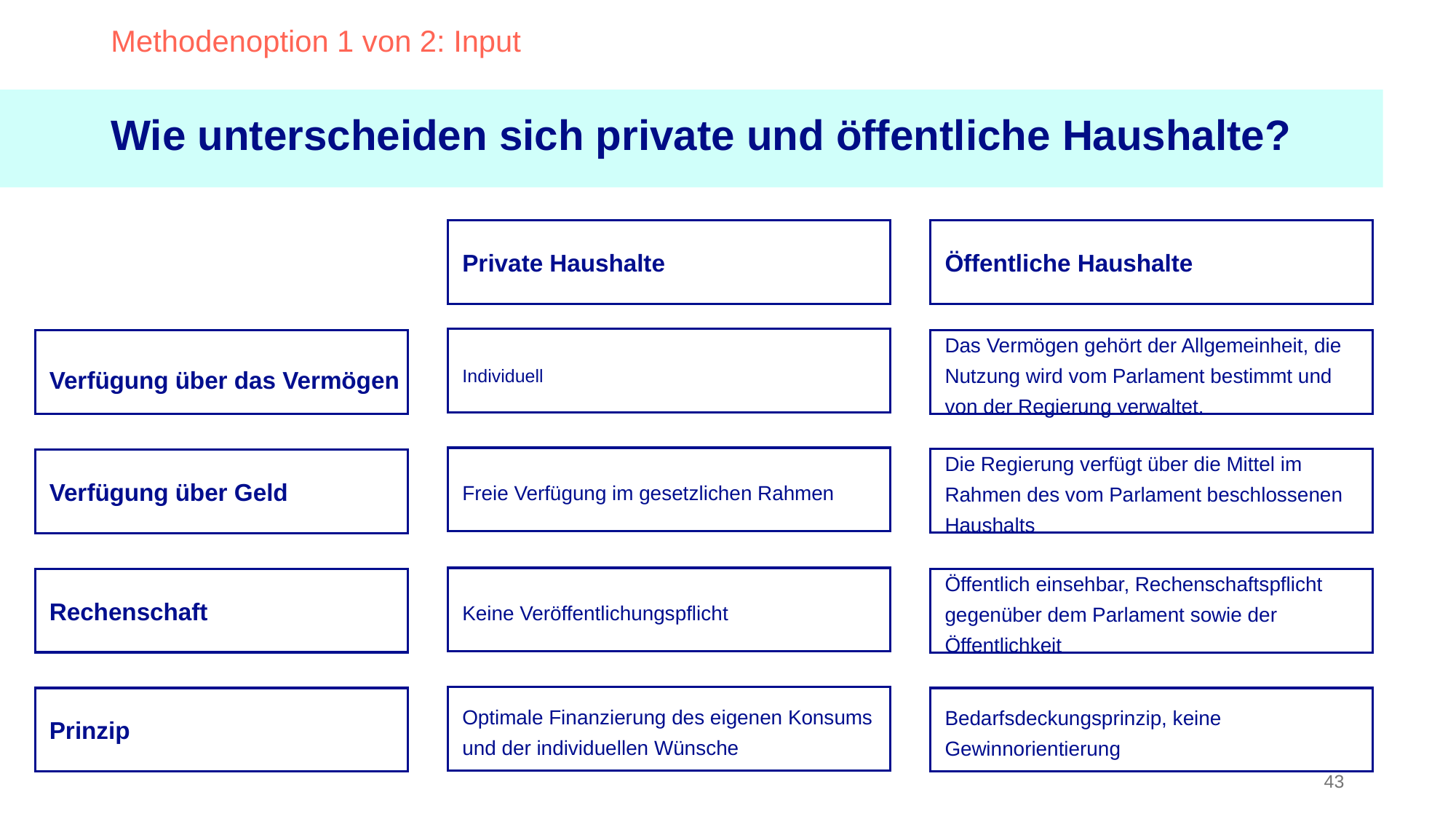

Methodenoption 1 von 2: Input

Wie unterscheiden sich private und öffentliche Haushalte?
Private Haushalte
Öffentliche Haushalte
Individuell
Verfügung über das Vermögen
Das Vermögen gehört der Allgemeinheit, die Nutzung wird vom Parlament bestimmt und von der Regierung verwaltet.
Freie Verfügung im gesetzlichen Rahmen
Die Regierung verfügt über die Mittel im Rahmen des vom Parlament beschlossenen Haushalts
Verfügung über Geld
Keine Veröffentlichungspflicht
Rechenschaft
Öffentlich einsehbar, Rechenschaftspflicht gegenüber dem Parlament sowie der Öffentlichkeit
Optimale Finanzierung des eigenen Konsums und der individuellen Wünsche
Bedarfsdeckungsprinzip, keine Gewinnorientierung
Prinzip
43